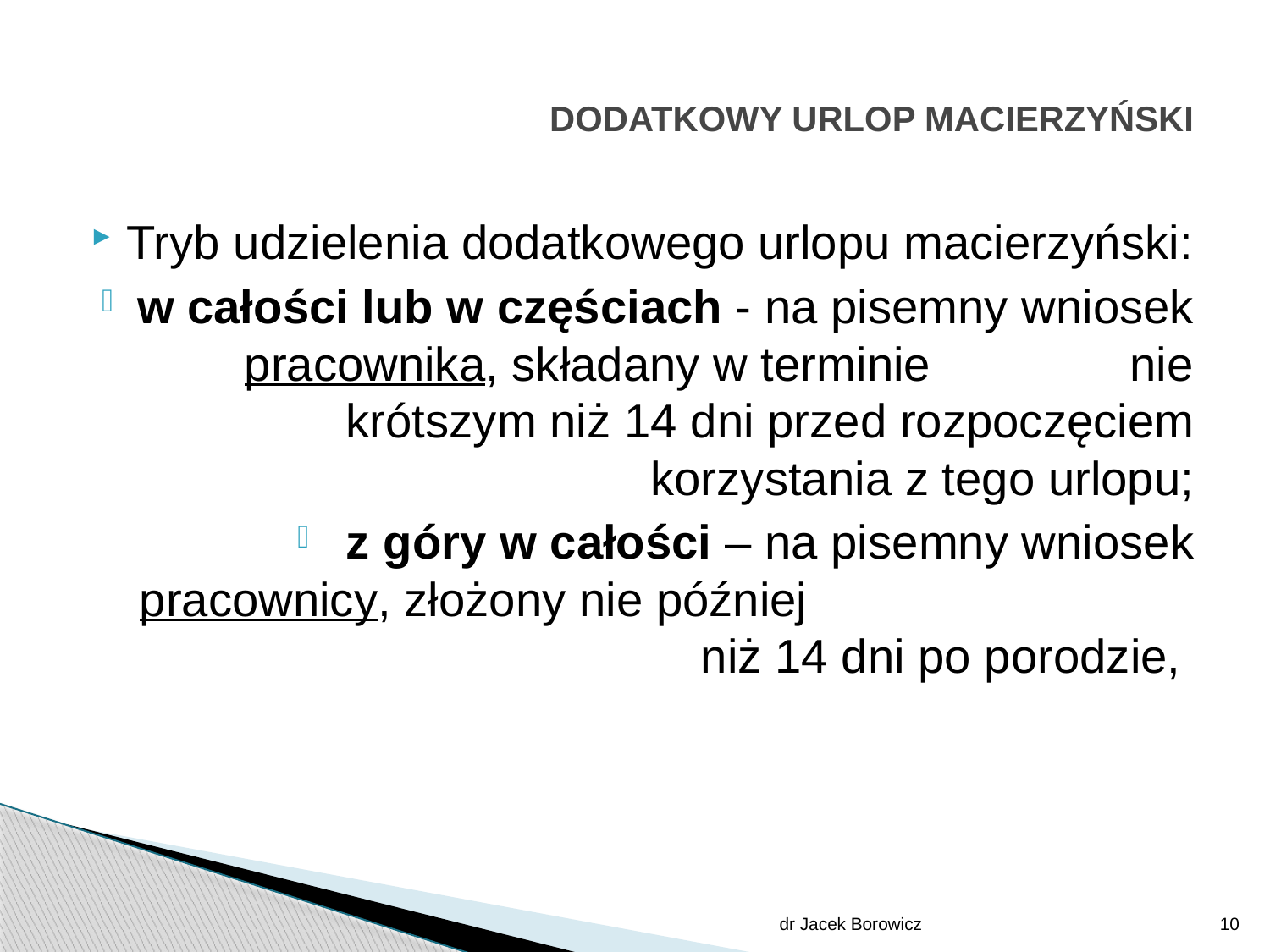

# DODATKOWY URLOP MACIERZYŃSKI
Tryb udzielenia dodatkowego urlopu macierzyński:
w całości lub w częściach - na pisemny wniosek pracownika, składany w terminie               nie krótszym niż 14 dni przed rozpoczęciem korzystania z tego urlopu;
 z góry w całości – na pisemny wniosek pracownicy, złożony nie później                                niż 14 dni po porodzie,
dr Jacek Borowicz
10